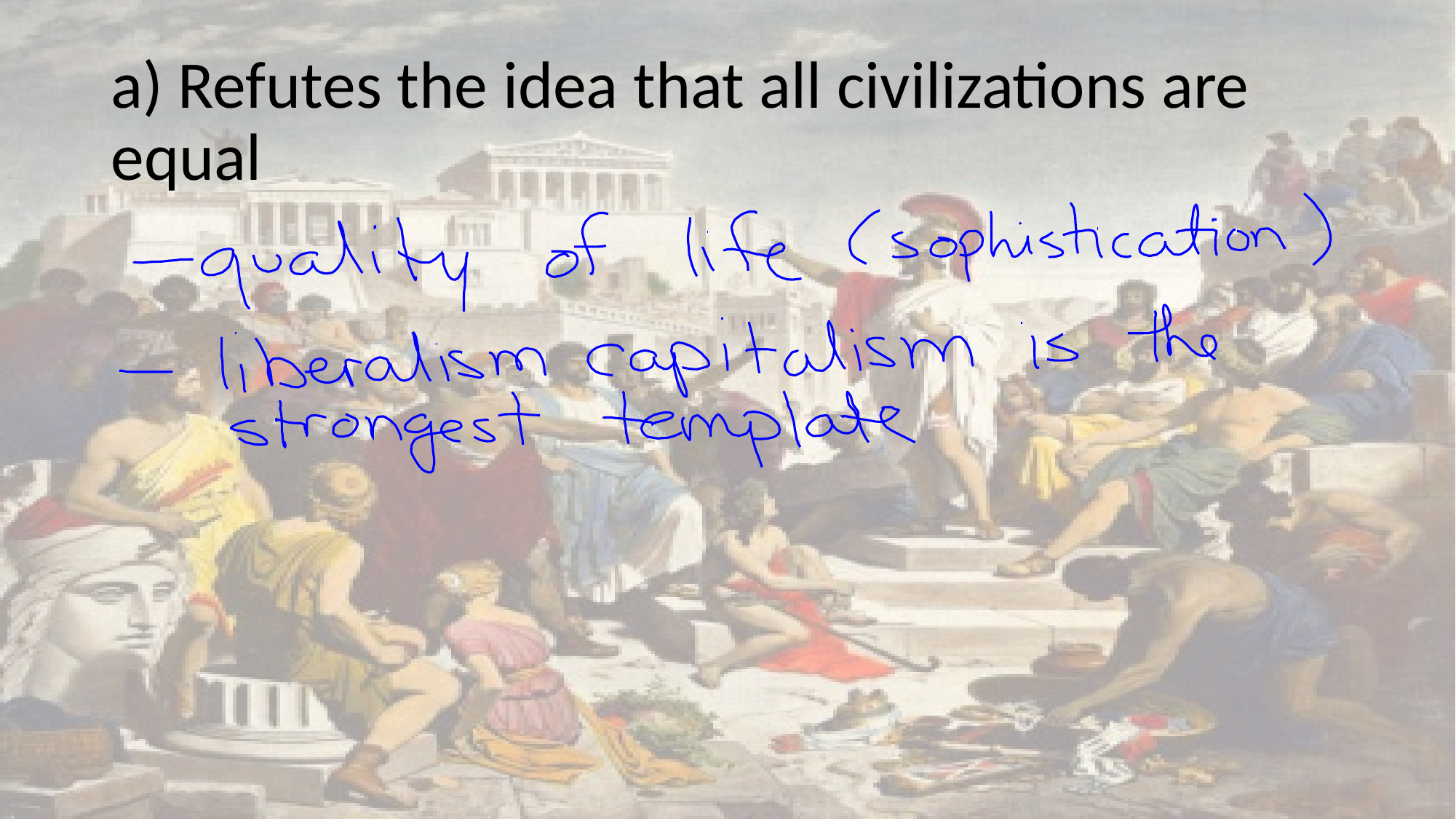

# a) Refutes the idea that all civilizations are equal